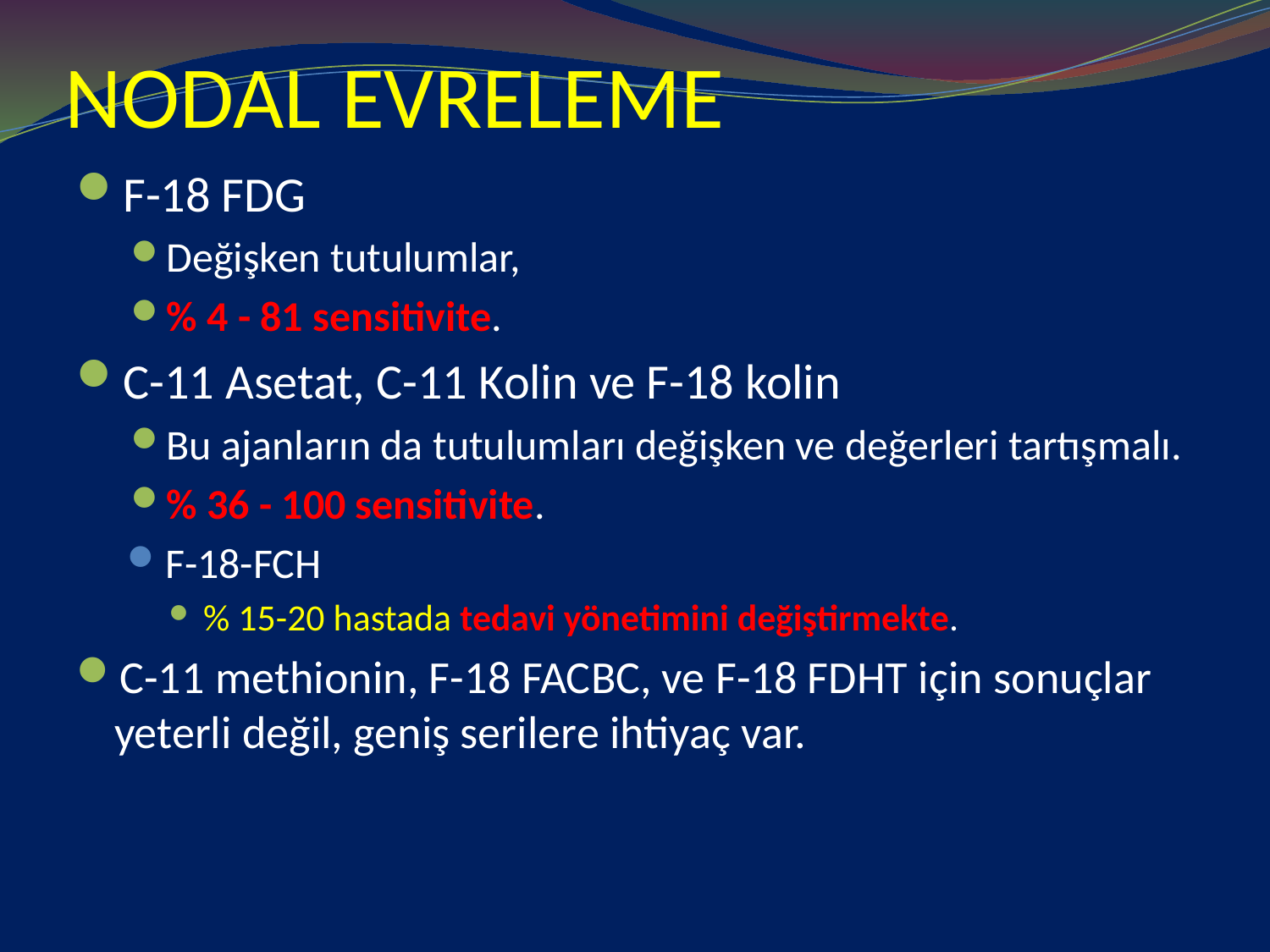

# NODAL EVRELEME
F-18 FDG
Değişken tutulumlar,
% 4 - 81 sensitivite.
C-11 Asetat, C-11 Kolin ve F-18 kolin
Bu ajanların da tutulumları değişken ve değerleri tartışmalı.
% 36 - 100 sensitivite.
F-18-FCH
% 15-20 hastada tedavi yönetimini değiştirmekte.
C-11 methionin, F-18 FACBC, ve F-18 FDHT için sonuçlar yeterli değil, geniş serilere ihtiyaç var.